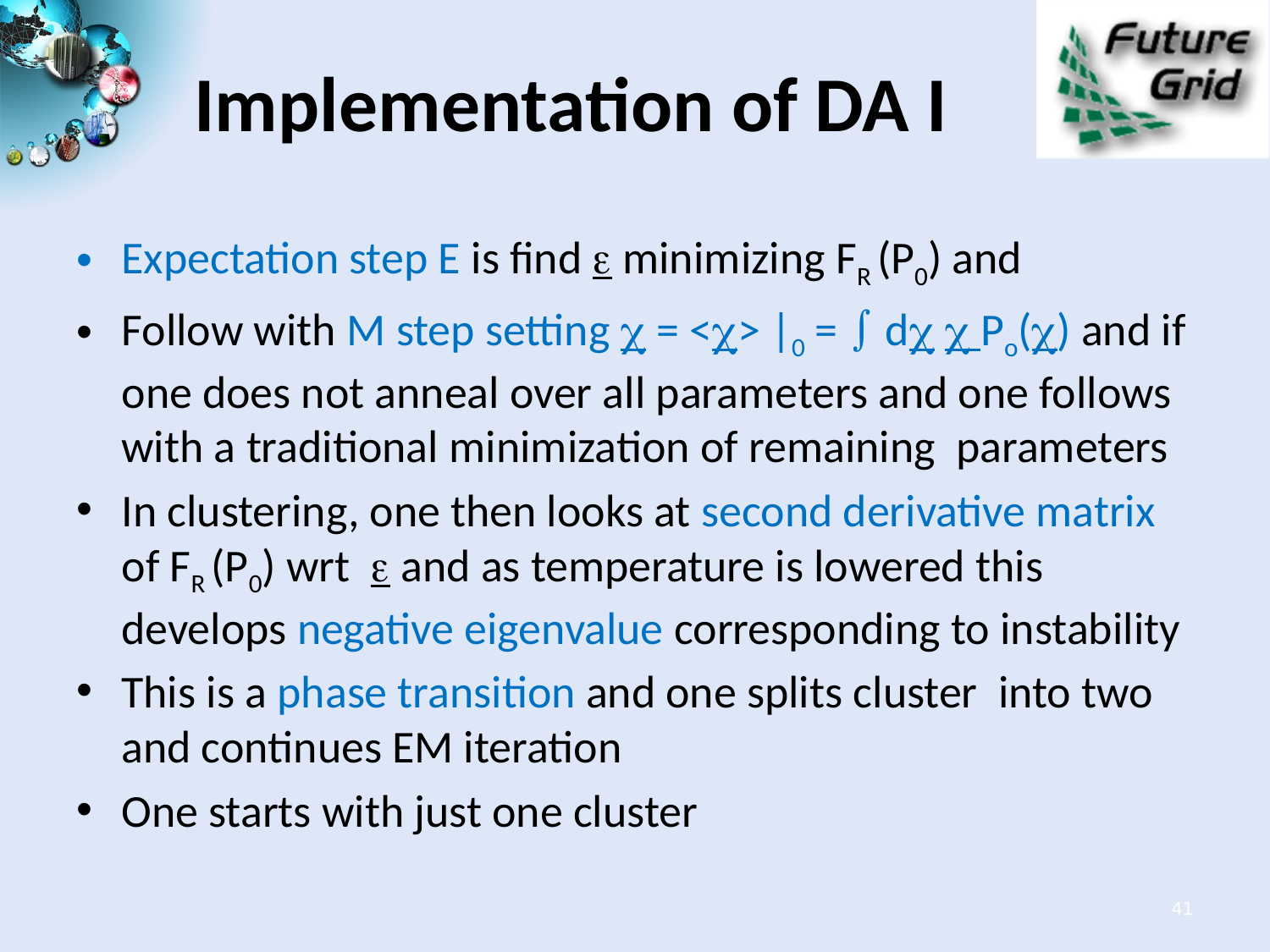

# Implementation of DA I
Expectation step E is find ε minimizing FR (P0) and
Follow with M step setting χ = <χ> |0 = ∫ dχ χ Po(χ) and if one does not anneal over all parameters and one follows with a traditional minimization of remaining  parameters
In clustering, one then looks at second derivative matrix of FR (P0) wrt  ε and as temperature is lowered this develops negative eigenvalue corresponding to instability
This is a phase transition and one splits cluster  into two and continues EM iteration
One starts with just one cluster
41